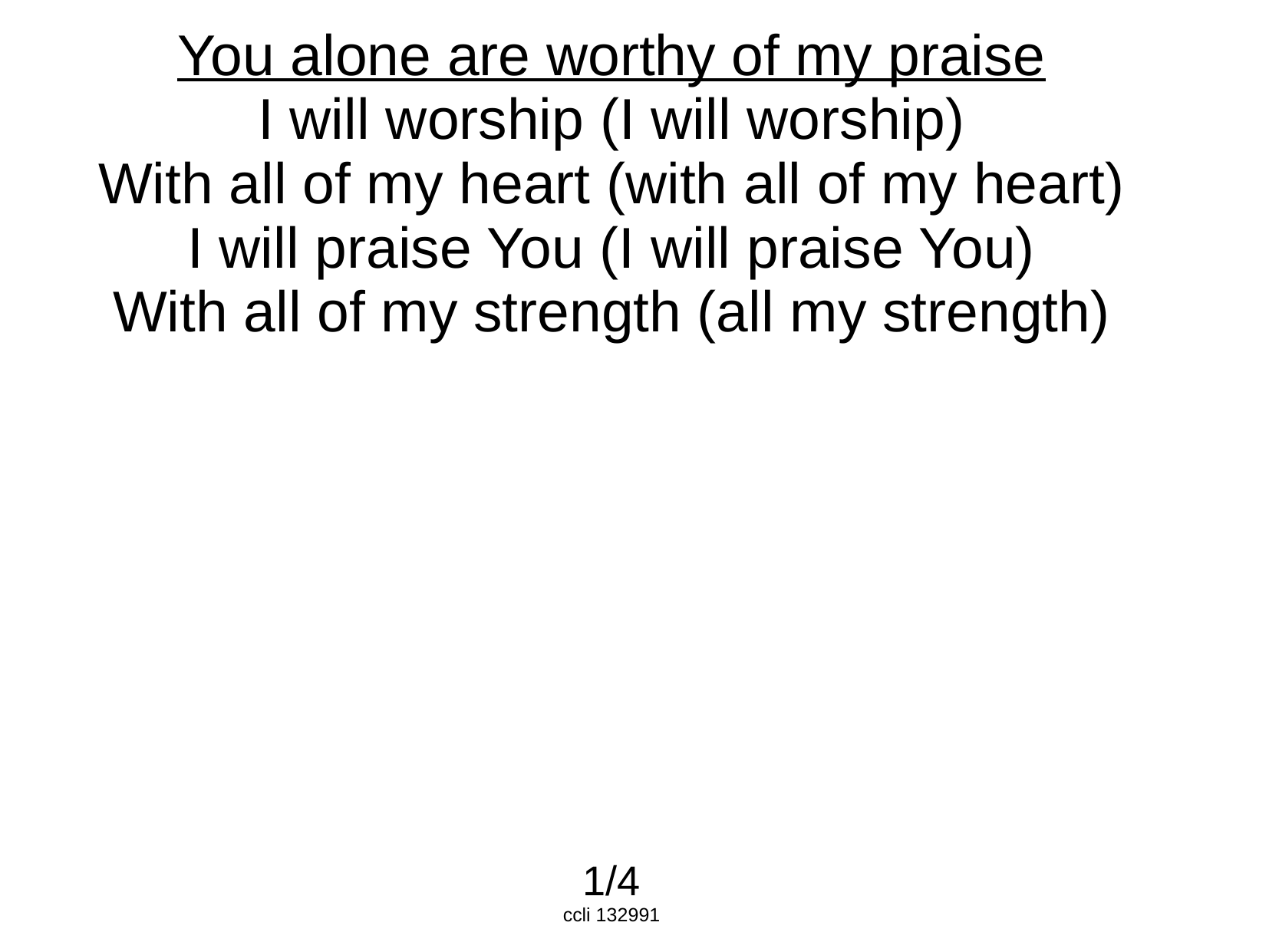

You alone are worthy of my praise
I will worship (I will worship)
With all of my heart (with all of my heart)
I will praise You (I will praise You)
With all of my strength (all my strength)

1/4
ccli 132991